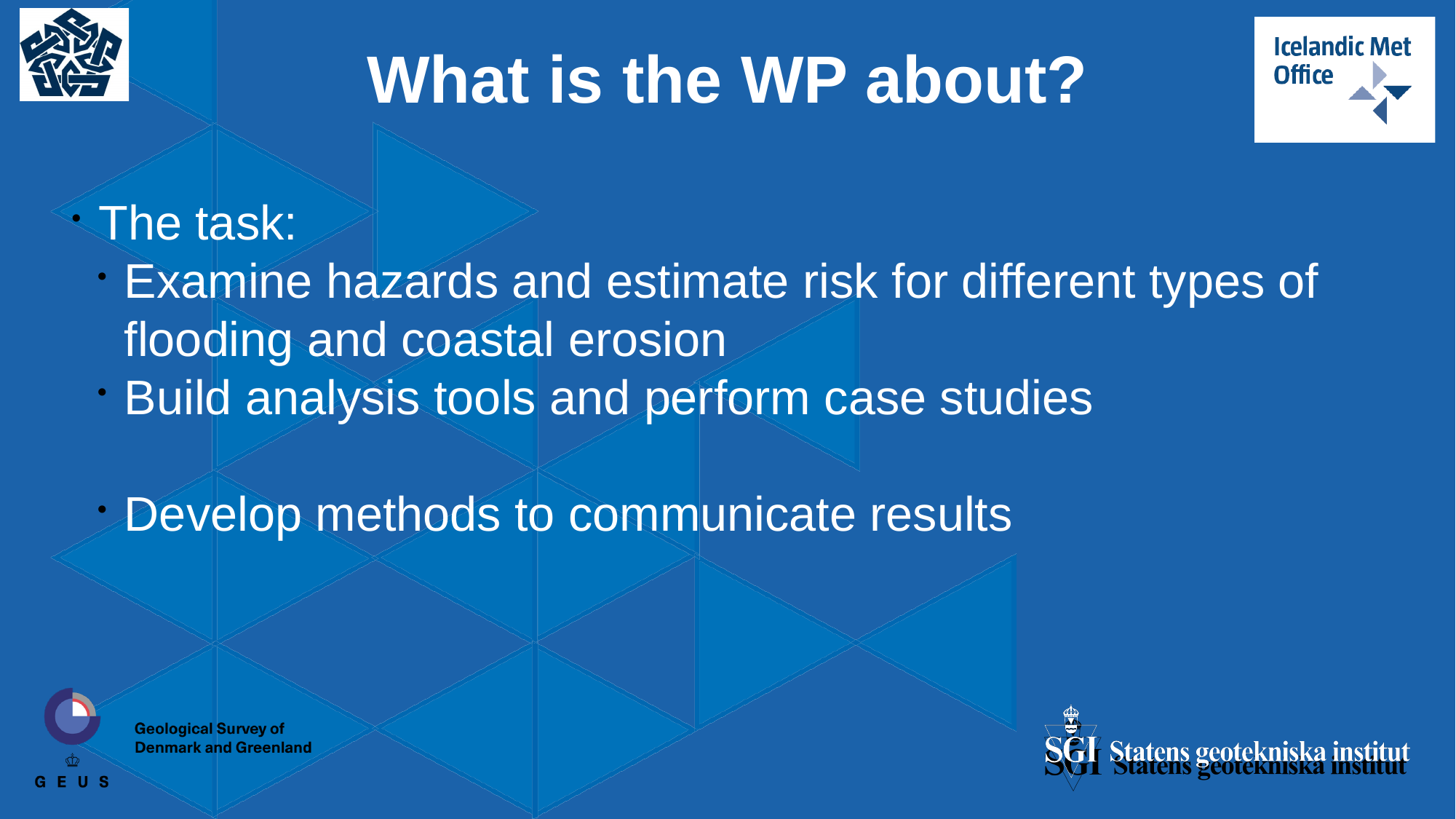

What is the WP about?
The task:
Examine hazards and estimate risk for different types of flooding and coastal erosion
Build analysis tools and perform case studies

Develop methods to communicate results